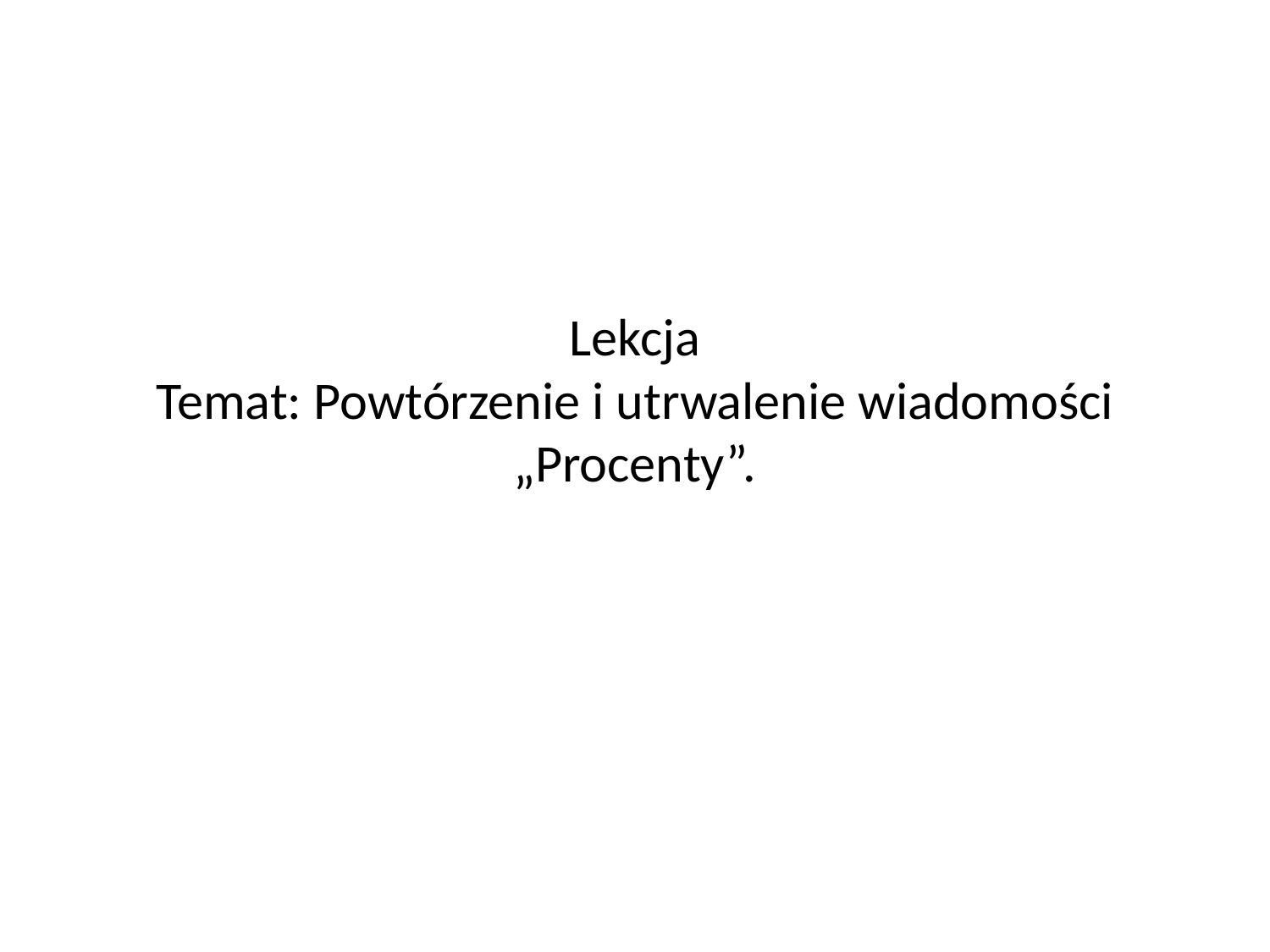

# Lekcja Temat: Powtórzenie i utrwalenie wiadomości „Procenty”.